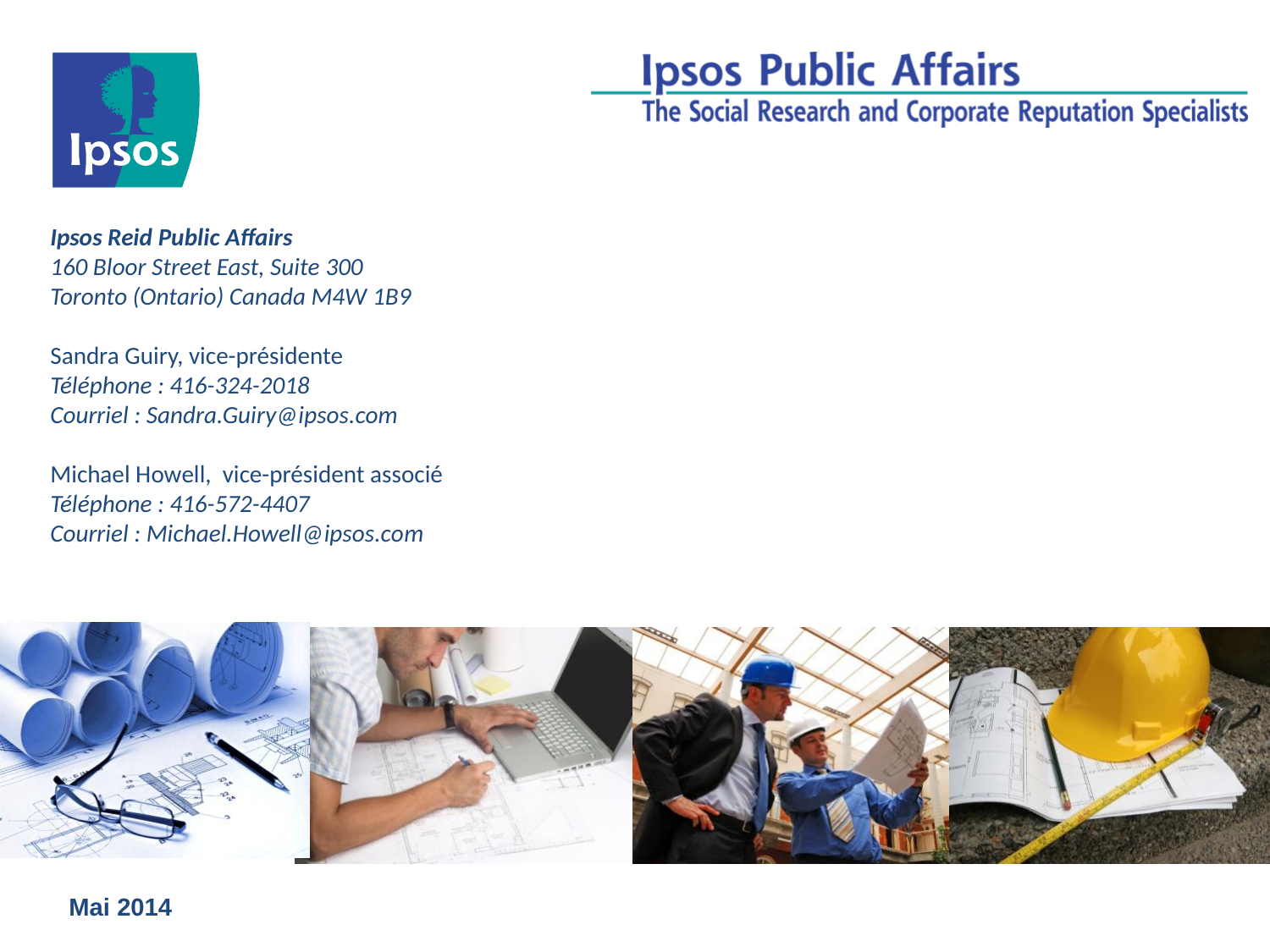

Ipsos Reid Public Affairs
160 Bloor Street East, Suite 300
Toronto (Ontario) Canada M4W 1B9

Sandra Guiry, vice-présidente
Téléphone : 416-324-2018
Courriel : Sandra.Guiry@ipsos.com

Michael Howell,  vice-président associé
Téléphone : 416-572-4407
Courriel : Michael.Howell@ipsos.com

Mai 2014